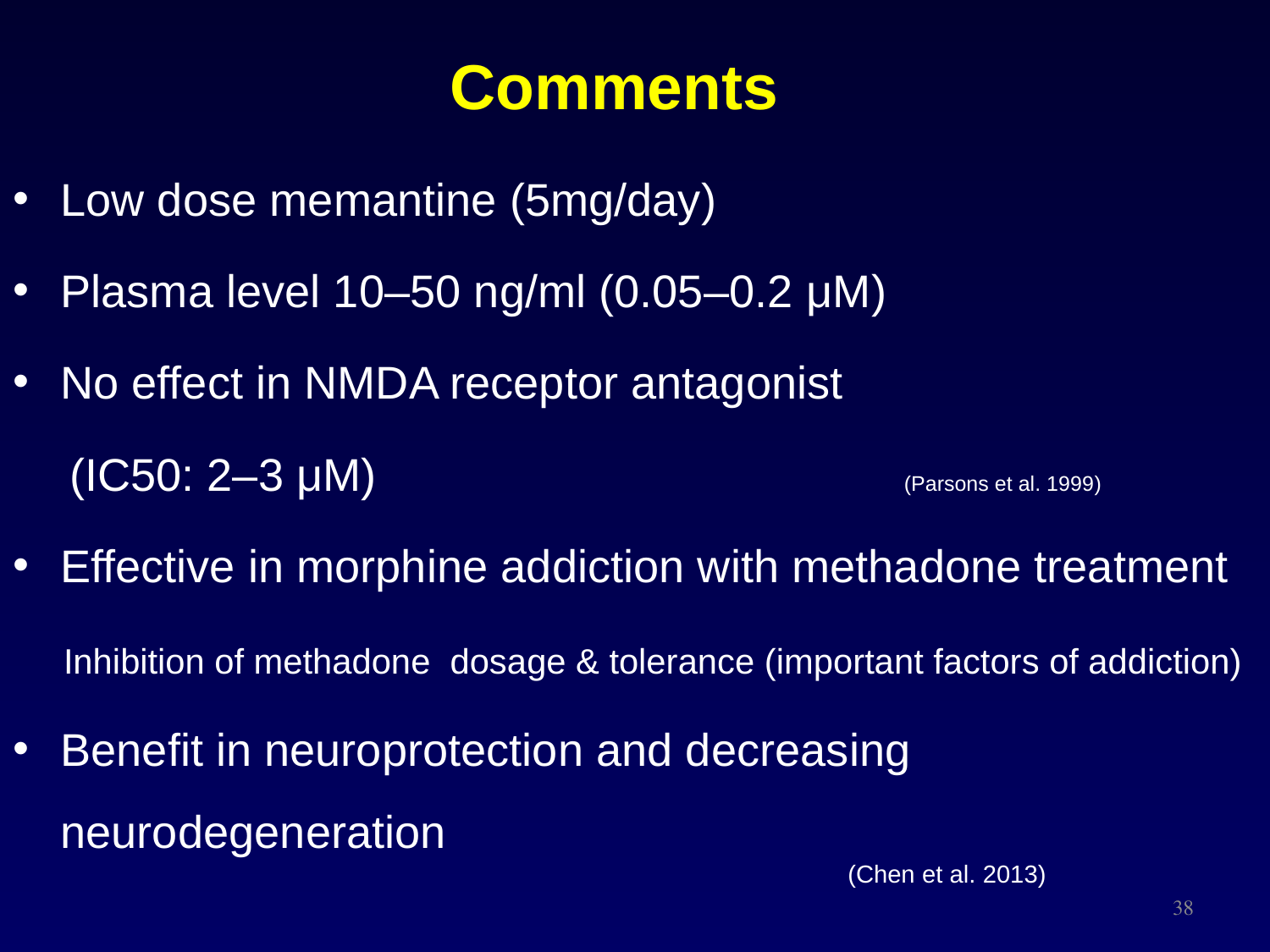

# Comments
Low dose memantine (5mg/day)
Plasma level 10–50 ng/ml (0.05–0.2 μM)
No effect in NMDA receptor antagonist
　(IC50: 2–3 μM)　　　　　　　　　　　(Parsons et al. 1999)
Effective in morphine addiction with methadone treatment
    Inhibition of methadone  dosage & tolerance (important factors of addiction)
Benefit in neuroprotection and decreasing neurodegeneration
(Chen et al. 2013)
38